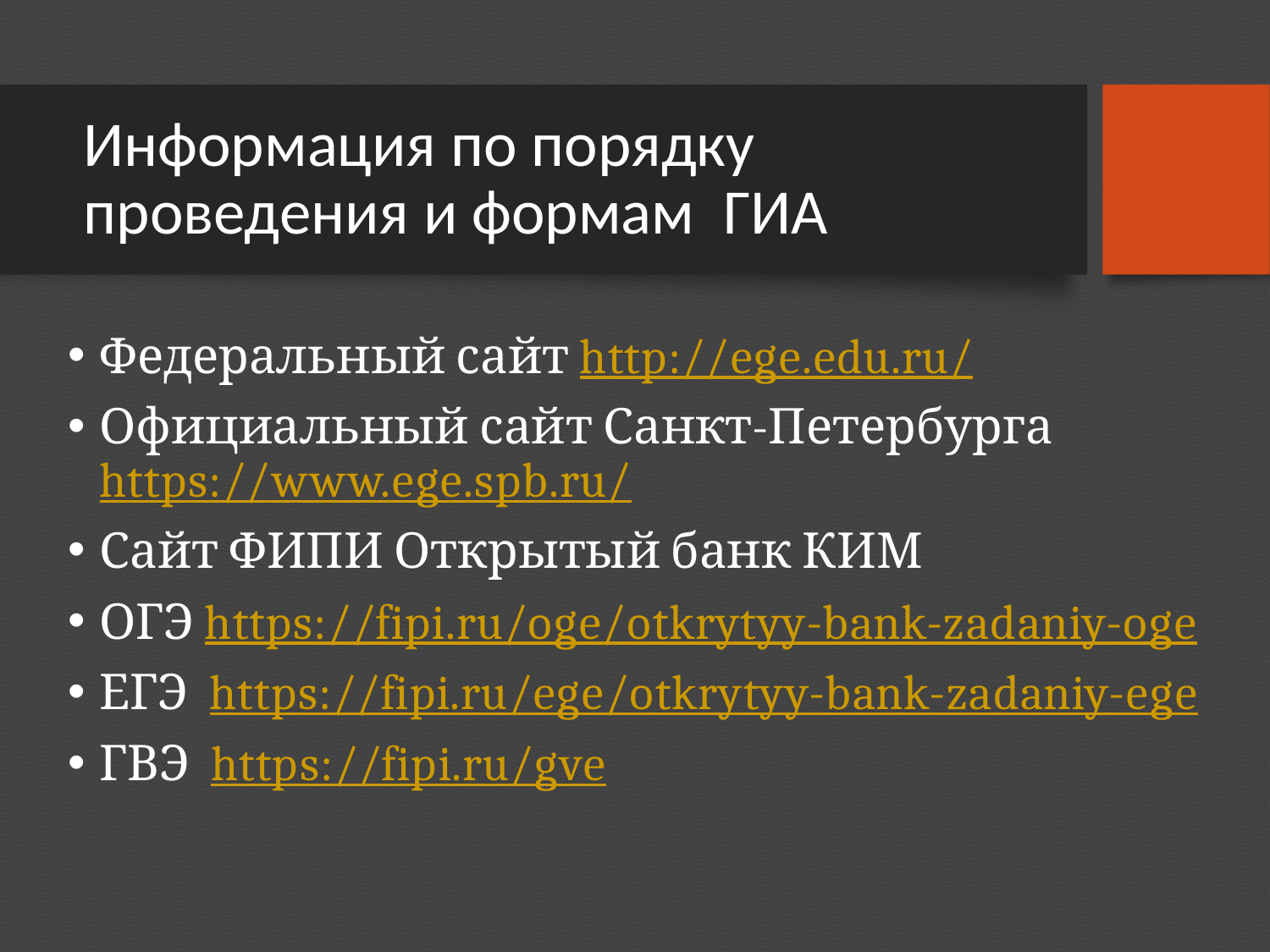

# Информация по порядку проведения и формам  ГИА
Федеральный сайт http://ege.edu.ru/
Официальный сайт Санкт-Петербурга https://www.ege.spb.ru/
Сайт ФИПИ Открытый банк КИМ
ОГЭ https://fipi.ru/oge/otkrytyy-bank-zadaniy-oge
ЕГЭ  https://fipi.ru/ege/otkrytyy-bank-zadaniy-ege
ГВЭ  https://fipi.ru/gve